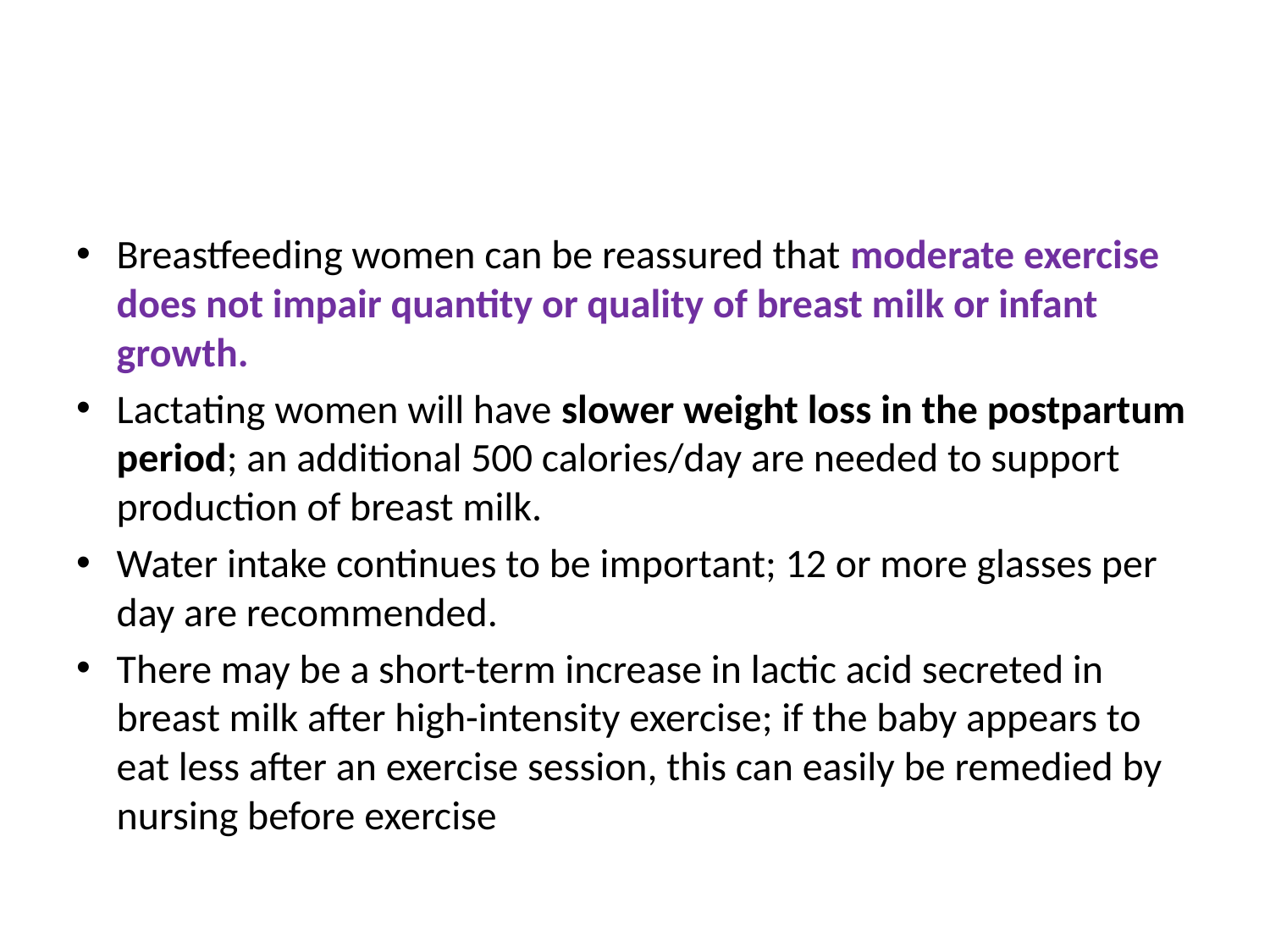

#
Breastfeeding women can be reassured that moderate exercise does not impair quantity or quality of breast milk or infant growth.
Lactating women will have slower weight loss in the postpartum period; an additional 500 calories/day are needed to support production of breast milk.
Water intake continues to be important; 12 or more glasses per day are recommended.
There may be a short-term increase in lactic acid secreted in breast milk after high-intensity exercise; if the baby appears to eat less after an exercise session, this can easily be remedied by nursing before exercise